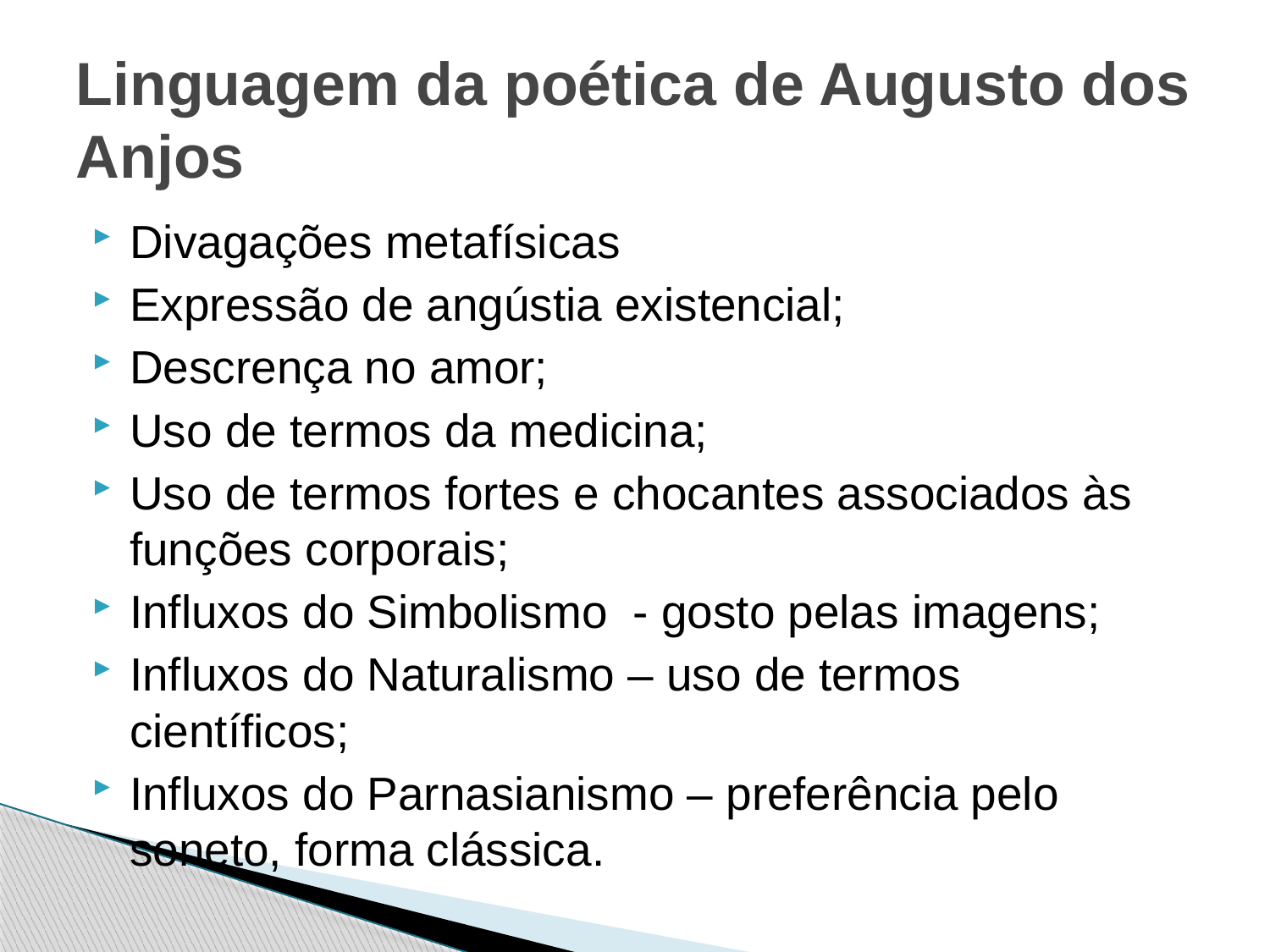

# Linguagem da poética de Augusto dos Anjos
Divagações metafísicas
Expressão de angústia existencial;
Descrença no amor;
Uso de termos da medicina;
Uso de termos fortes e chocantes associados às funções corporais;
Influxos do Simbolismo  - gosto pelas imagens;
Influxos do Naturalismo – uso de termos científicos;
Influxos do Parnasianismo – preferência pelo soneto, forma clássica.